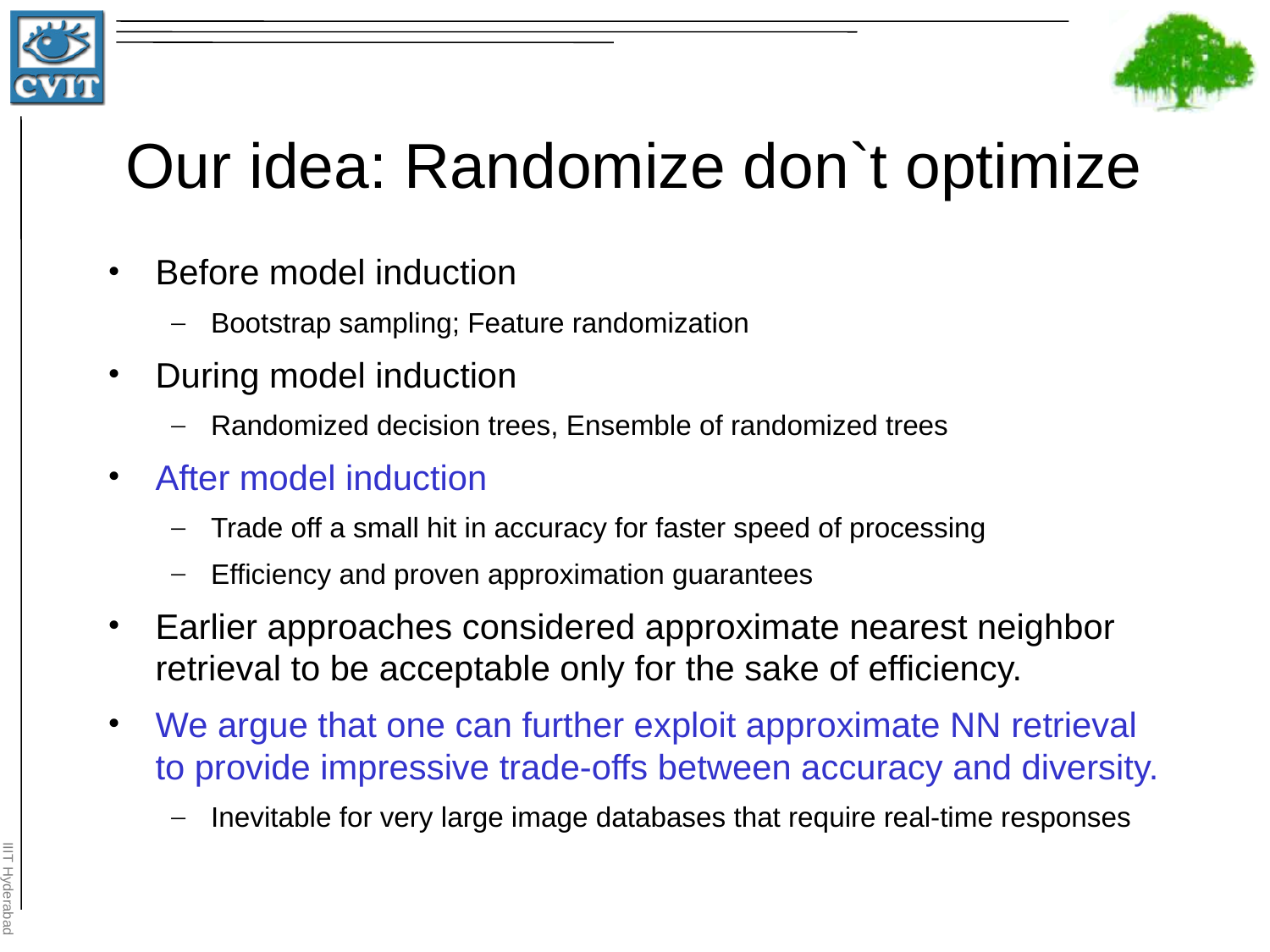

# Our idea: Randomize don`t optimize
Before model induction
Bootstrap sampling; Feature randomization
During model induction
Randomized decision trees, Ensemble of randomized trees
After model induction
Trade off a small hit in accuracy for faster speed of processing
Efficiency and proven approximation guarantees
Earlier approaches considered approximate nearest neighbor retrieval to be acceptable only for the sake of efficiency.
We argue that one can further exploit approximate NN retrieval to provide impressive trade-offs between accuracy and diversity.
Inevitable for very large image databases that require real-time responses